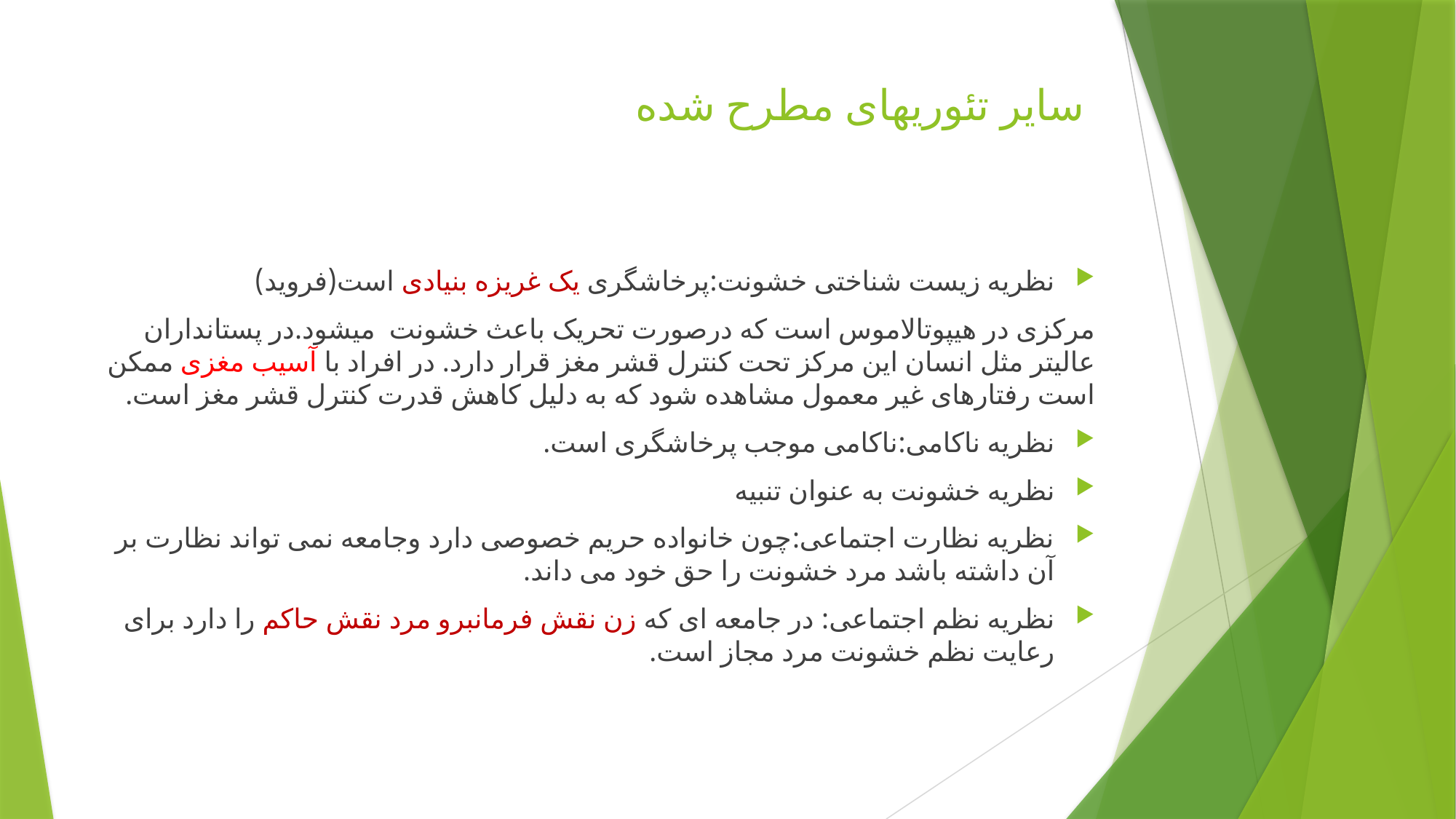

# سایر تئوریهای مطرح شده
نظریه زیست شناختی خشونت:پرخاشگری یک غریزه بنیادی است(فروید)
مرکزی در هیپوتالاموس است که درصورت تحریک باعث خشونت  میشود.در پستانداران عالیتر مثل انسان این مرکز تحت کنترل قشر مغز قرار دارد. در افراد با آسیب مغزی ممکن است رفتارهای غیر معمول مشاهده شود که به دلیل کاهش قدرت کنترل قشر مغز است.
نظریه ناکامی:ناکامی موجب پرخاشگری است.
نظریه خشونت به عنوان تنبیه
نظریه نظارت اجتماعی:چون خانواده حریم خصوصی دارد وجامعه نمی تواند نظارت بر آن داشته باشد مرد خشونت را حق خود می داند.
نظریه نظم اجتماعی: در جامعه ای که زن نقش فرمانبرو مرد نقش حاکم را دارد برای رعایت نظم خشونت مرد مجاز است.